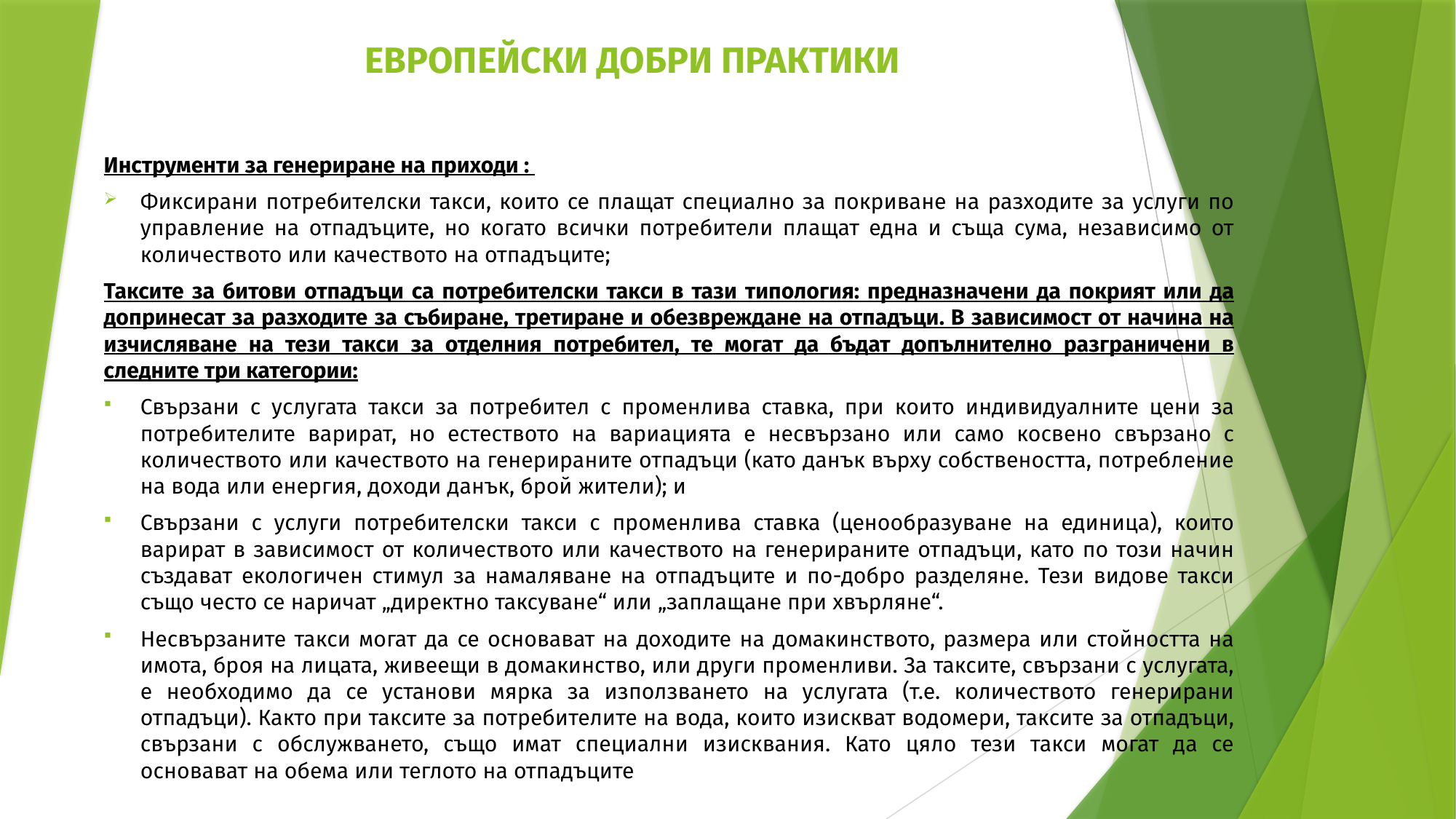

# ЕВРОПЕЙСКИ ДОБРИ ПРАКТИКИ
Инструменти за генериране на приходи :
Фиксирани потребителски такси, които се плащат специално за покриване на разходите за услуги по управление на отпадъците, но когато всички потребители плащат една и съща сума, независимо от количеството или качеството на отпадъците;
Таксите за битови отпадъци са потребителски такси в тази типология: предназначени да покрият или да допринесат за разходите за събиране, третиране и обезвреждане на отпадъци. В зависимост от начина на изчисляване на тези такси за отделния потребител, те могат да бъдат допълнително разграничени в следните три категории:
Свързани с услугата такси за потребител с променлива ставка, при които индивидуалните цени за потребителите варират, но естеството на вариацията е несвързано или само косвено свързано с количеството или качеството на генерираните отпадъци (като данък върху собствеността, потребление на вода или енергия, доходи данък, брой жители); и
Свързани с услуги потребителски такси с променлива ставка (ценообразуване на единица), които варират в зависимост от количеството или качеството на генерираните отпадъци, като по този начин създават екологичен стимул за намаляване на отпадъците и по-добро разделяне. Тези видове такси също често се наричат ​​„директно таксуване“ или „заплащане при хвърляне“.
Несвързаните такси могат да се основават на доходите на домакинството, размера или стойността на имота, броя на лицата, живеещи в домакинство, или други променливи. За таксите, свързани с услугата, е необходимо да се установи мярка за използването на услугата (т.е. количеството генерирани отпадъци). Както при таксите за потребителите на вода, които изискват водомери, таксите за отпадъци, свързани с обслужването, също имат специални изисквания. Като цяло тези такси могат да се основават на обема или теглото на отпадъците